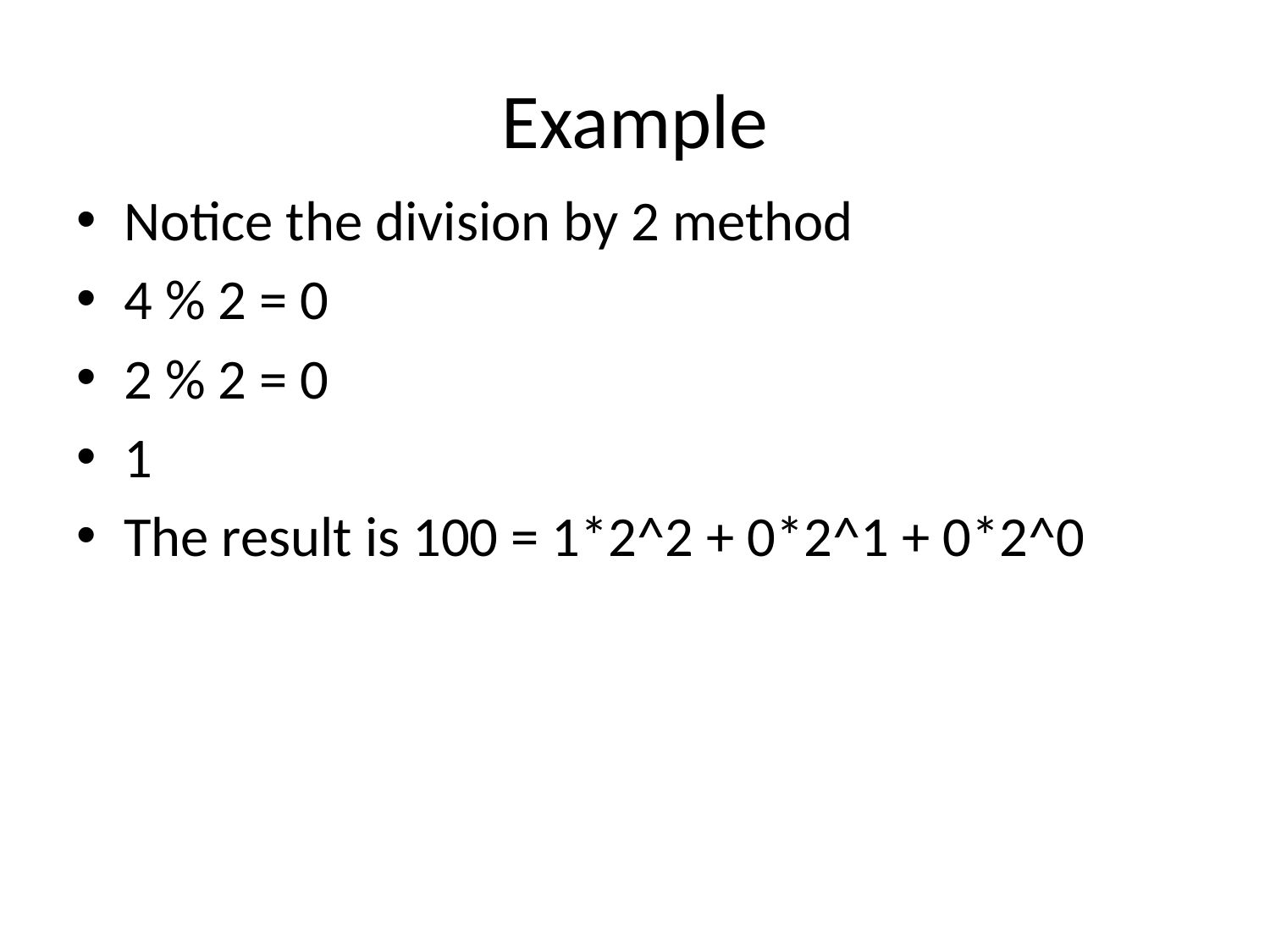

# Example
Notice the division by 2 method
4 % 2 = 0
2 % 2 = 0
1
The result is 100 = 1*2^2 + 0*2^1 + 0*2^0